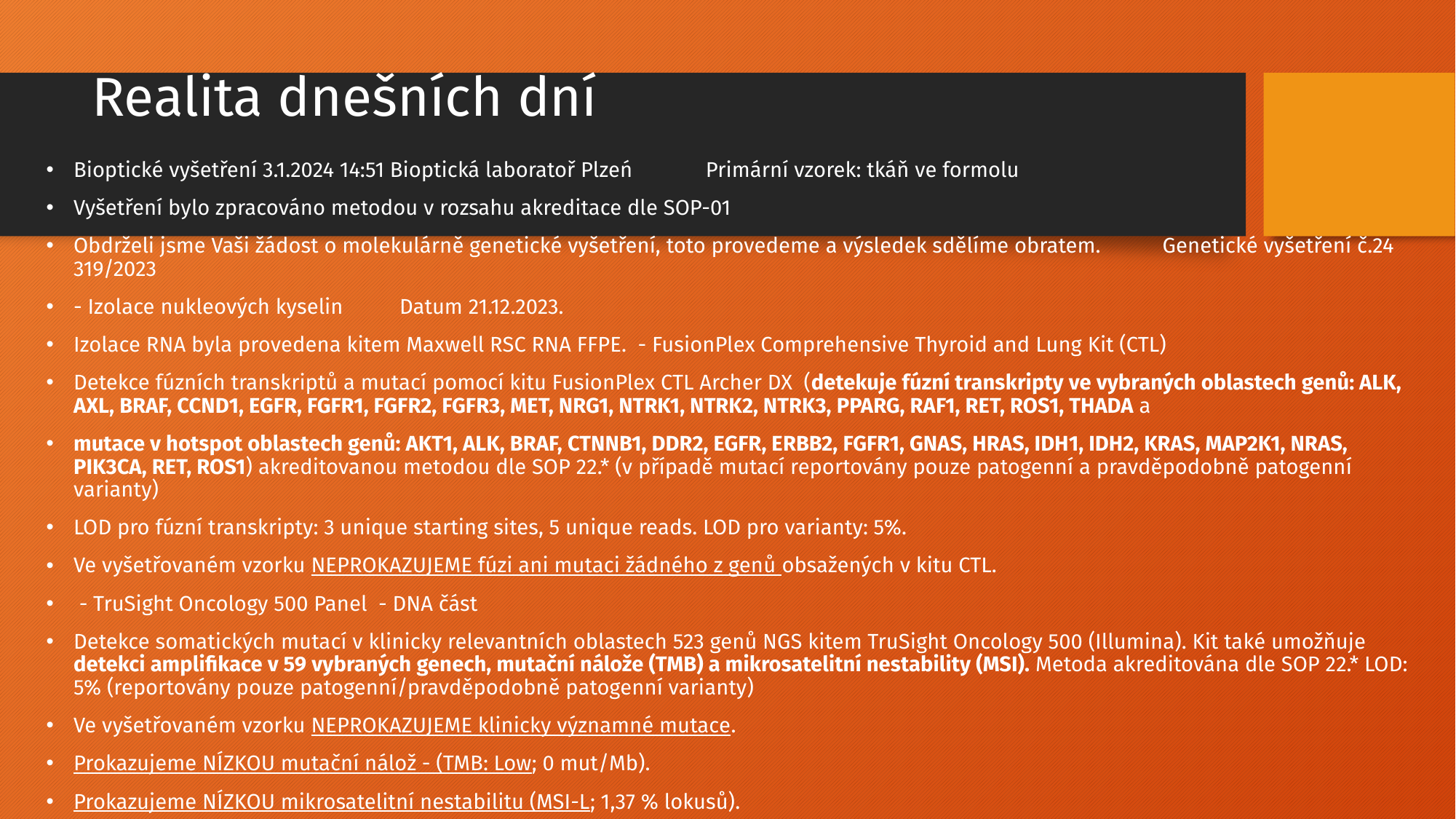

# Realita dnešních dní
Bioptické vyšetření 3.1.2024 14:51 Bioptická laboratoř Plzeń             Primární vzorek: tkáň ve formolu
Vyšetření bylo zpracováno metodou v rozsahu akreditace dle SOP-01
Obdrželi jsme Vaši žádost o molekulárně genetické vyšetření, toto provedeme a výsledek sdělíme obratem.           Genetické vyšetření č.24 319/2023
- Izolace nukleových kyselin          Datum 21.12.2023.
Izolace RNA byla provedena kitem Maxwell RSC RNA FFPE.  - FusionPlex Comprehensive Thyroid and Lung Kit (CTL)
Detekce fúzních transkriptů a mutací pomocí kitu FusionPlex CTL Archer DX  (detekuje fúzní transkripty ve vybraných oblastech genů: ALK, AXL, BRAF, CCND1, EGFR, FGFR1, FGFR2, FGFR3, MET, NRG1, NTRK1, NTRK2, NTRK3, PPARG, RAF1, RET, ROS1, THADA a
mutace v hotspot oblastech genů: AKT1, ALK, BRAF, CTNNB1, DDR2, EGFR, ERBB2, FGFR1, GNAS, HRAS, IDH1, IDH2, KRAS, MAP2K1, NRAS, PIK3CA, RET, ROS1) akreditovanou metodou dle SOP 22.* (v případě mutací reportovány pouze patogenní a pravděpodobně patogenní varianty)
LOD pro fúzní transkripty: 3 unique starting sites, 5 unique reads. LOD pro varianty: 5%.
Ve vyšetřovaném vzorku NEPROKAZUJEME fúzi ani mutaci žádného z genů obsažených v kitu CTL.
 - TruSight Oncology 500 Panel  - DNA část
Detekce somatických mutací v klinicky relevantních oblastech 523 genů NGS kitem TruSight Oncology 500 (Illumina). Kit také umožňuje detekci amplifikace v 59 vybraných genech, mutační nálože (TMB) a mikrosatelitní nestability (MSI). Metoda akreditována dle SOP 22.* LOD: 5% (reportovány pouze patogenní/pravděpodobně patogenní varianty)
Ve vyšetřovaném vzorku NEPROKAZUJEME klinicky významné mutace.
Prokazujeme NÍZKOU mutační nálož - (TMB: Low; 0 mut/Mb).
Prokazujeme NÍZKOU mikrosatelitní nestabilitu (MSI-L; 1,37 % lokusů).
NEPROKAZUJEME klinicky významné amplifikace vyšetřovaných genech.